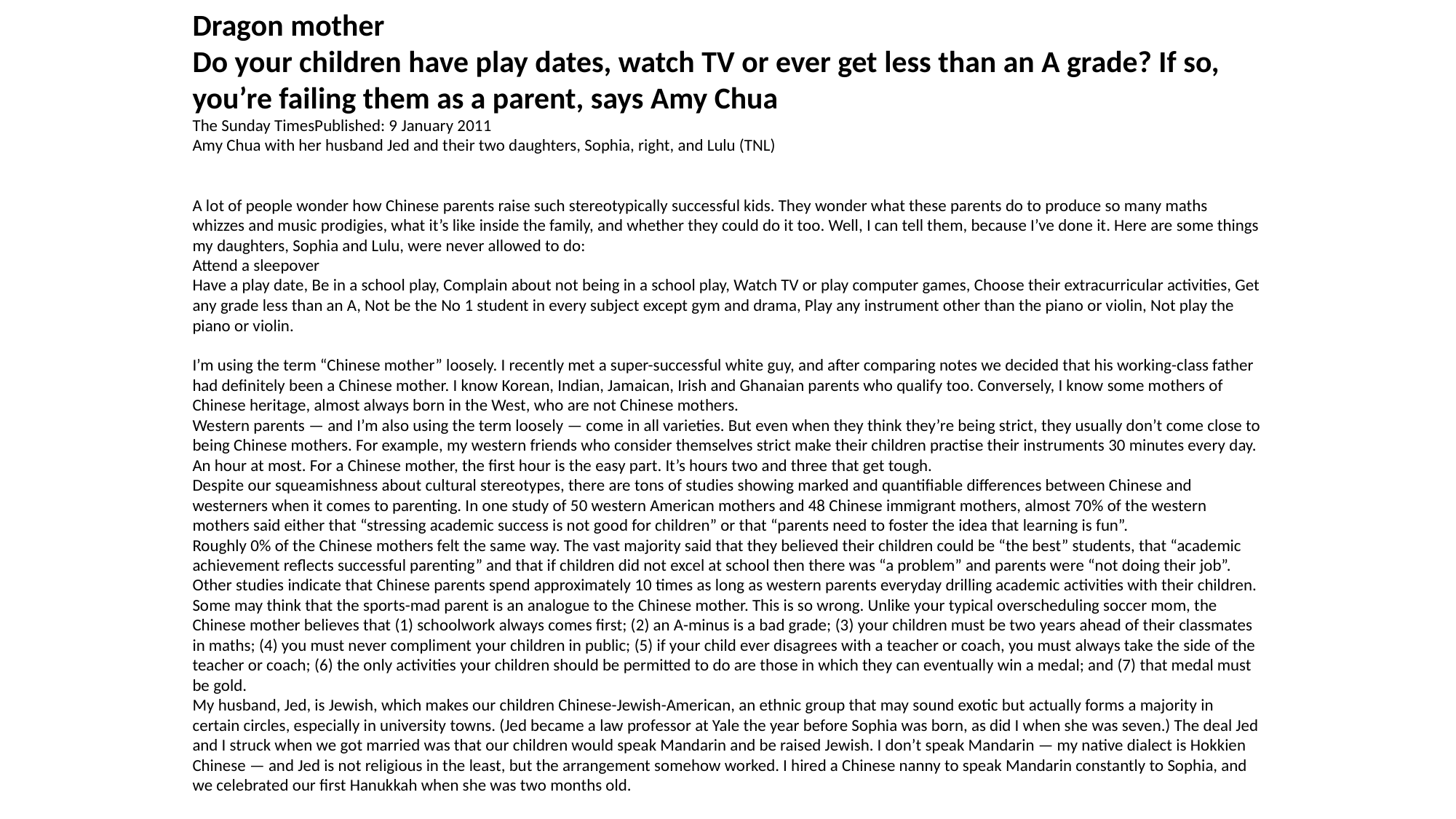

Dragon mother
Do your children have play dates, watch TV or ever get less than an A grade? If so, you’re failing them as a parent, says Amy Chua
The Sunday TimesPublished: 9 January 2011
Amy Chua with her husband Jed and their two daughters, Sophia, right, and Lulu (TNL)

A lot of people wonder how Chinese parents raise such stereotypically successful kids. They wonder what these parents do to produce so many maths whizzes and music prodigies, what it’s like inside the family, and whether they could do it too. Well, I can tell them, because I’ve done it. Here are some things my daughters, Sophia and Lulu, were never allowed to do:
Attend a sleepover
Have a play date, Be in a school play, Complain about not being in a school play, Watch TV or play computer games, Choose their extracurricular activities, Get any grade less than an A, Not be the No 1 student in every subject except gym and drama, Play any instrument other than the piano or violin, Not play the piano or violin.

I’m using the term “Chinese mother” loosely. I recently met a super-successful white guy, and after comparing notes we decided that his working-class father had definitely been a Chinese mother. I know Korean, Indian, Jamaican, Irish and Ghanaian parents who qualify too. Conversely, I know some mothers of Chinese heritage, almost always born in the West, who are not Chinese mothers.
Western parents — and I’m also using the term loosely — come in all varieties. But even when they think they’re being strict, they usually don’t come close to being Chinese mothers. For example, my western friends who consider themselves strict make their children practise their instruments 30 minutes every day. An hour at most. For a Chinese mother, the first hour is the easy part. It’s hours two and three that get tough.
Despite our squeamishness about cultural stereotypes, there are tons of studies showing marked and quantifiable differences between Chinese and westerners when it comes to parenting. In one study of 50 western American mothers and 48 Chinese immigrant mothers, almost 70% of the western mothers said either that “stressing academic success is not good for children” or that “parents need to foster the idea that learning is fun”.
Roughly 0% of the Chinese mothers felt the same way. The vast majority said that they believed their children could be “the best” students, that “academic achievement reflects successful parenting” and that if children did not excel at school then there was “a problem” and parents were “not doing their job”. Other studies indicate that Chinese parents spend approximately 10 times as long as western parents everyday drilling academic activities with their children.
Some may think that the sports-mad parent is an analogue to the Chinese mother. This is so wrong. Unlike your typical overscheduling soccer mom, the Chinese mother believes that (1) schoolwork always comes first; (2) an A-minus is a bad grade; (3) your children must be two years ahead of their classmates in maths; (4) you must never compliment your children in public; (5) if your child ever disagrees with a teacher or coach, you must always take the side of the teacher or coach; (6) the only activities your children should be permitted to do are those in which they can eventually win a medal; and (7) that medal must be gold.
My husband, Jed, is Jewish, which makes our children Chinese-Jewish-American, an ethnic group that may sound exotic but actually forms a majority in certain circles, especially in university towns. (Jed became a law professor at Yale the year before Sophia was born, as did I when she was seven.) The deal Jed and I struck when we got married was that our children would speak Mandarin and be raised Jewish. I don’t speak Mandarin — my native dialect is Hokkien Chinese — and Jed is not religious in the least, but the arrangement somehow worked. I hired a Chinese nanny to speak Mandarin constantly to Sophia, and we celebrated our first Hanukkah when she was two months old.